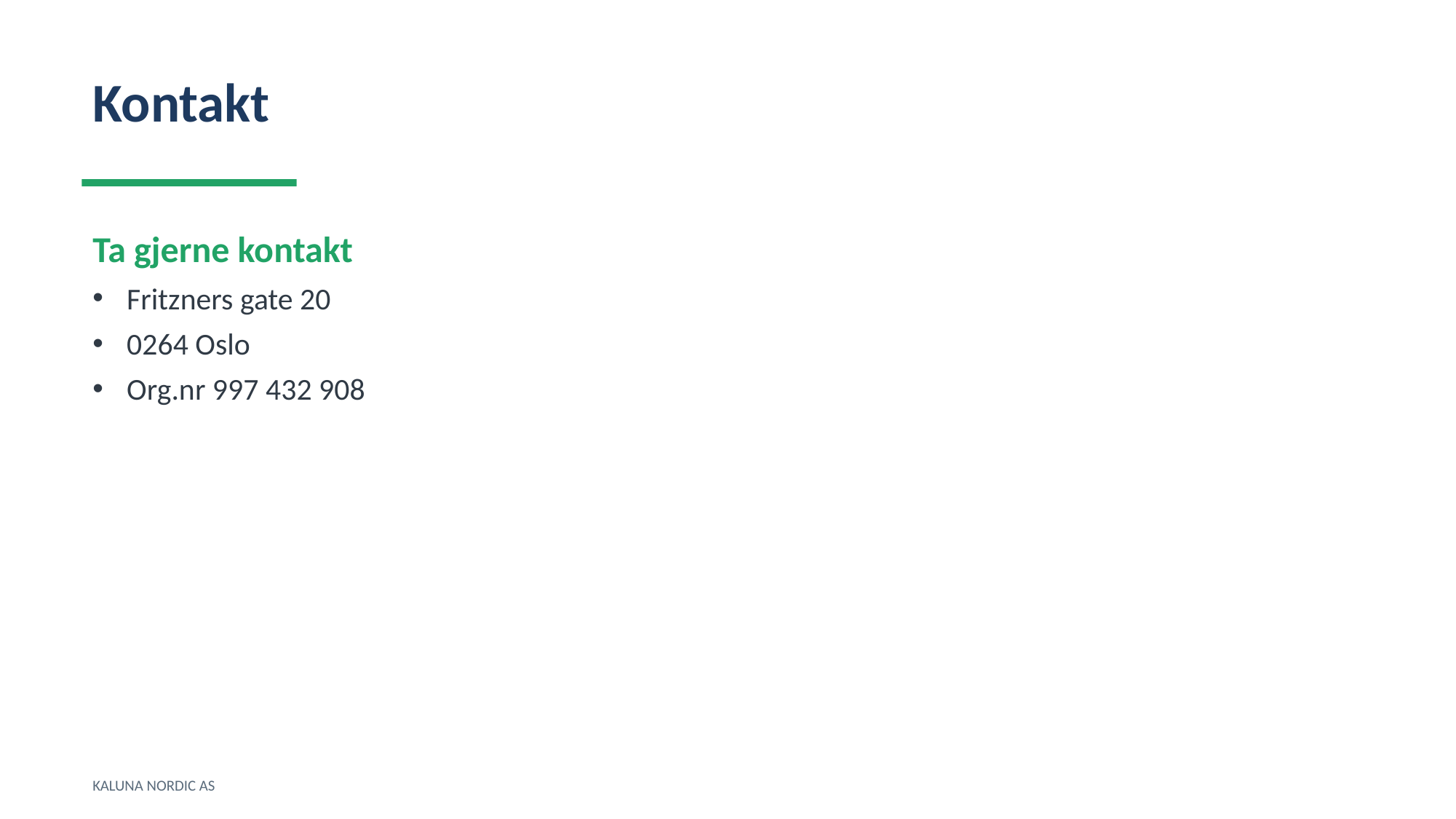

Kontakt

Ta gjerne kontakt
Fritzners gate 20
0264 Oslo
Org.nr 997 432 908
KALUNA NORDIC AS